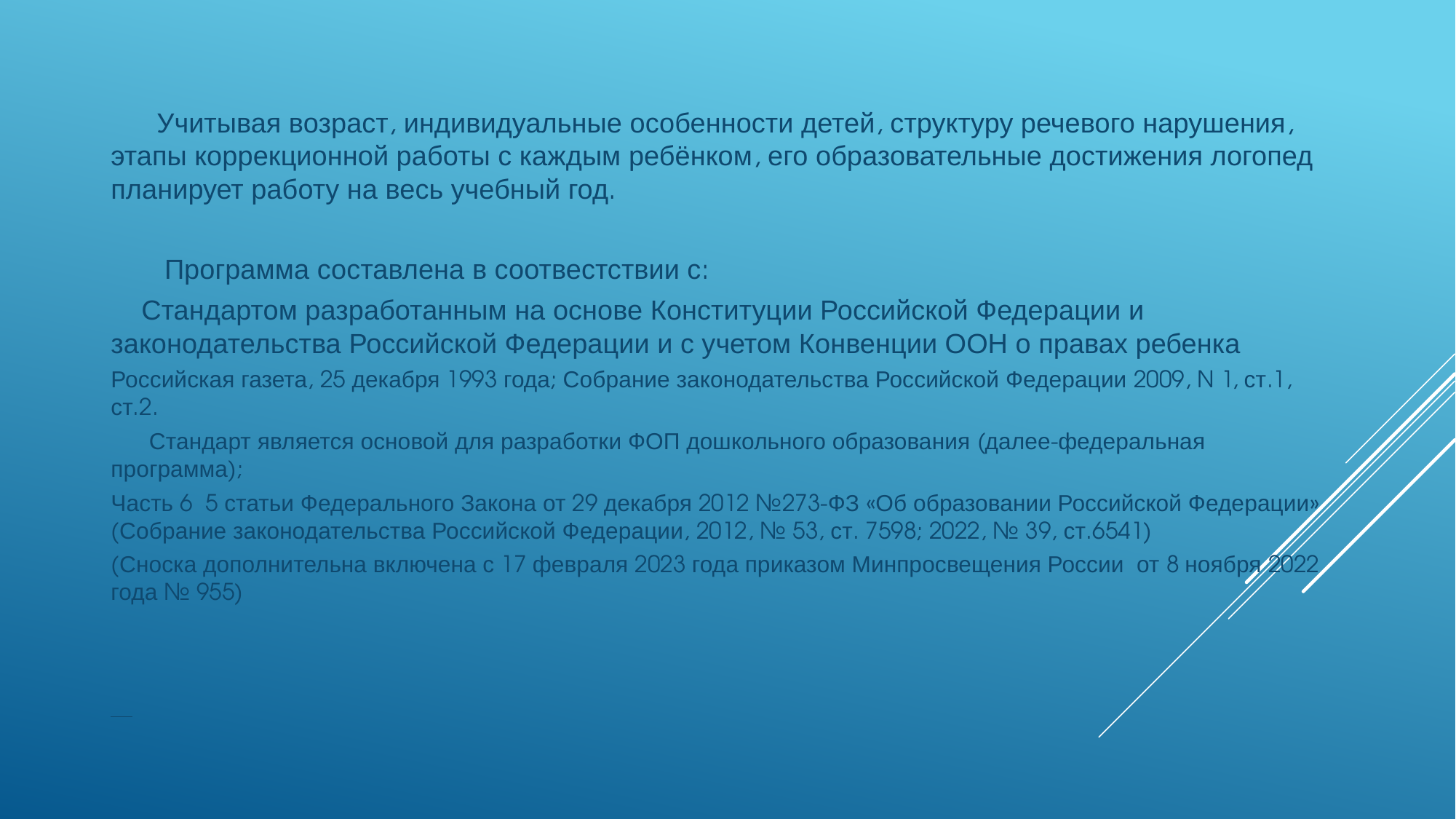

Учитывая возраст, индивидуальные особенности детей, структуру речевого нарушения, этапы коррекционной работы с каждым ребёнком, его образовательные достижения логопед планирует работу на весь учебный год.

       Программа составлена в соотвестствии с:
    Стандартом разработанным на основе Конституции Российской Федерации и законодательства Российской Федерации и с учетом Конвенции ООН о правах ребенка
Российская газета, 25 декабря 1993 года; Собрание законодательства Российской Федерации 2009, N 1, ст.1, ст.2.
      Стандарт является основой для разработки ФОП дошкольного образования (далее-федеральная программа);
Часть 6  5 статьи Федерального Закона от 29 декабря 2012 №273-ФЗ «Об образовании Российской Федерации» (Собрание законодательства Российской Федерации, 2012, № 53, ст. 7598; 2022, № 39, ст.6541)
(Сноска дополнительна включена с 17 февраля 2023 года приказом Минпросвещения России  от 8 ноября 2022 года № 955)